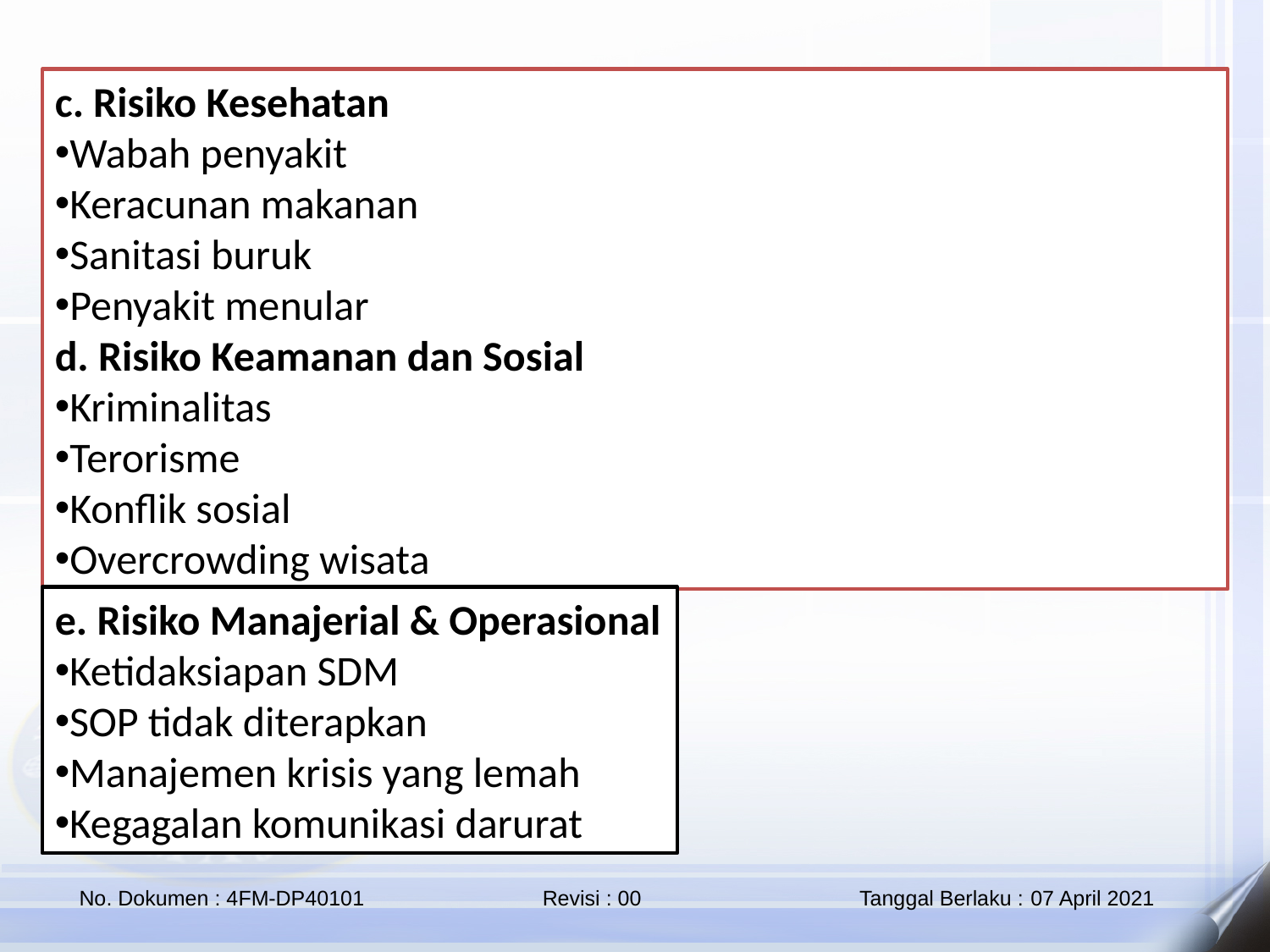

c. Risiko Kesehatan
Wabah penyakit
Keracunan makanan
Sanitasi buruk
Penyakit menular
d. Risiko Keamanan dan Sosial
Kriminalitas
Terorisme
Konflik sosial
Overcrowding wisata

e. Risiko Manajerial & Operasional
Ketidaksiapan SDM
SOP tidak diterapkan
Manajemen krisis yang lemah
Kegagalan komunikasi darurat